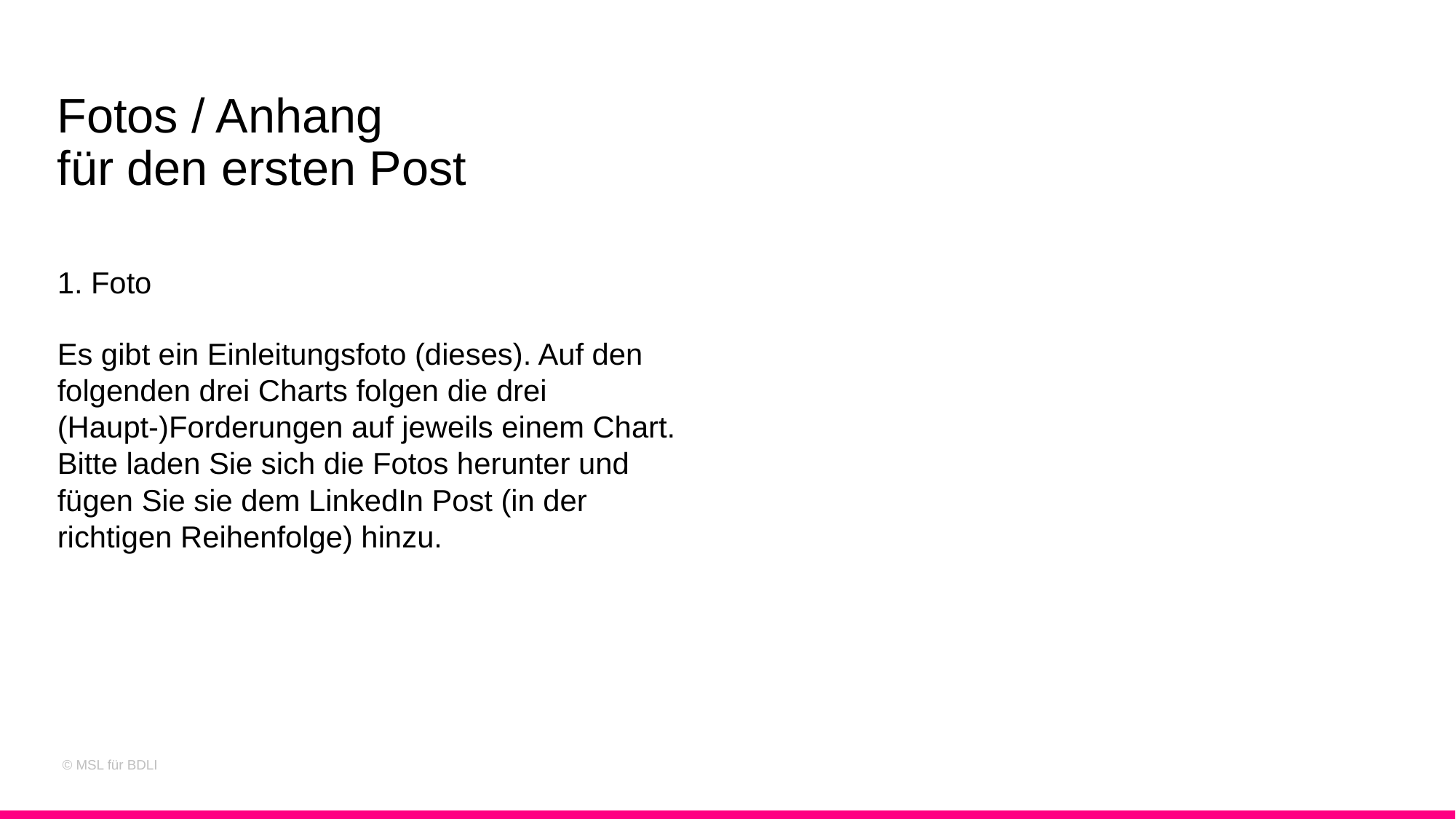

# Fotos / Anhang für den ersten Post

1. Foto
Es gibt ein Einleitungsfoto (dieses). Auf den folgenden drei Charts folgen die drei (Haupt-)Forderungen auf jeweils einem Chart. Bitte laden Sie sich die Fotos herunter und fügen Sie sie dem LinkedIn Post (in der richtigen Reihenfolge) hinzu.